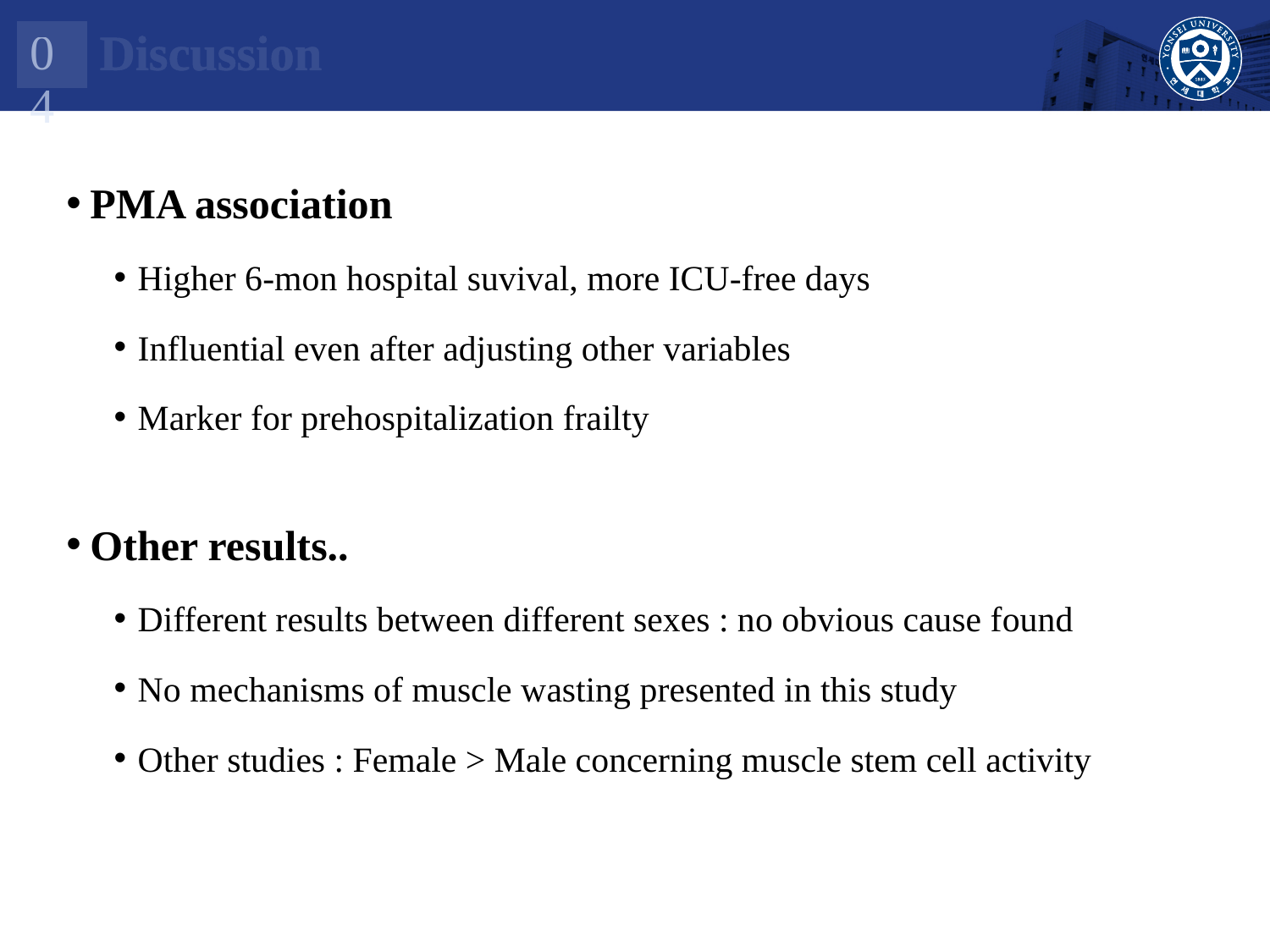

04
Discussion
PMA association
Higher 6-mon hospital suvival, more ICU-free days
Influential even after adjusting other variables
Marker for prehospitalization frailty

Other results..
Different results between different sexes : no obvious cause found
No mechanisms of muscle wasting presented in this study
Other studies : Female > Male concerning muscle stem cell activity